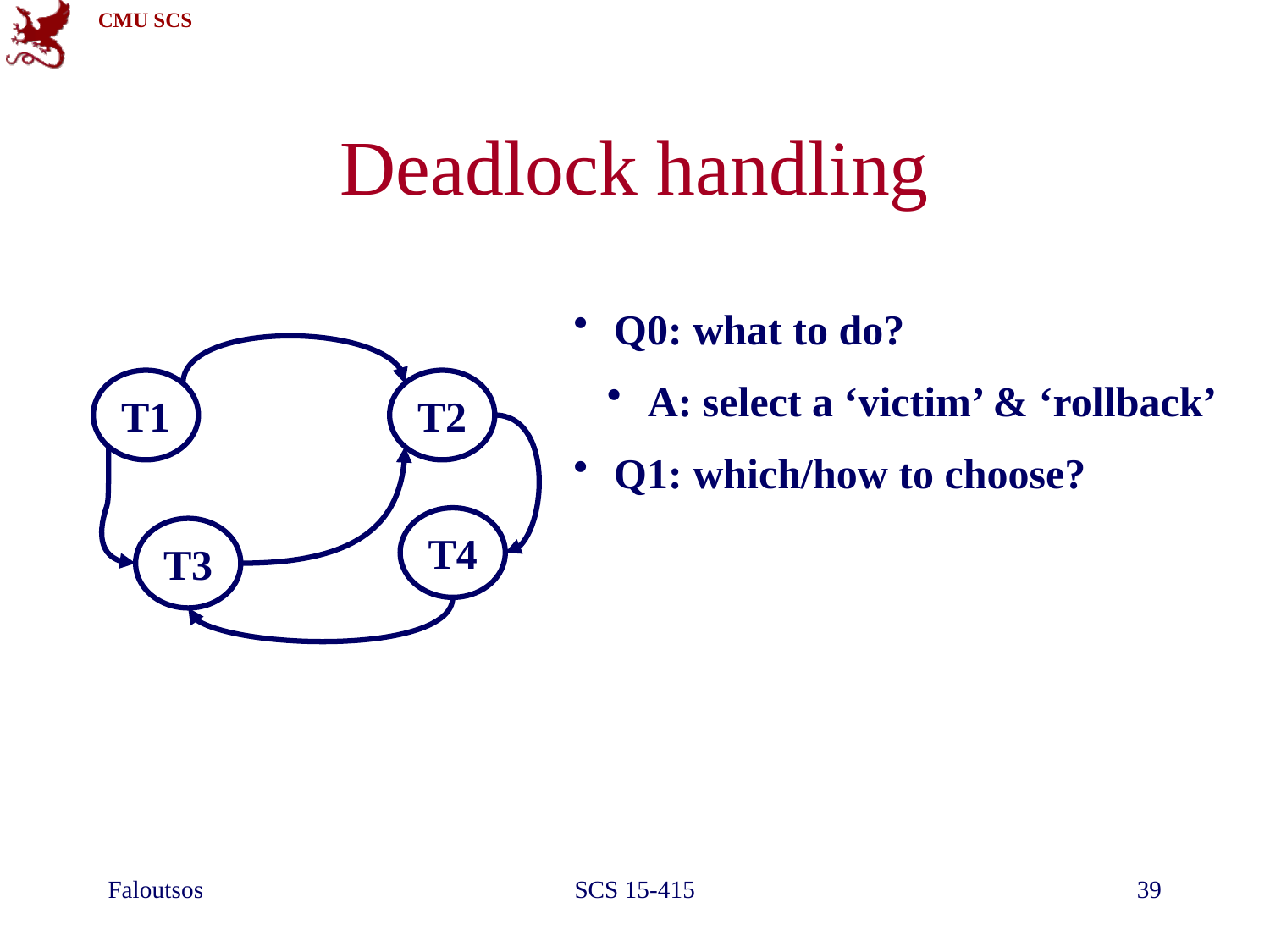

# Deadlock handling
 Q0: what to do?
 A: select a ‘victim’ & ‘rollback’
 Q1: which/how to choose?
T1
T2
T4
T3
Faloutsos
SCS 15-415
39